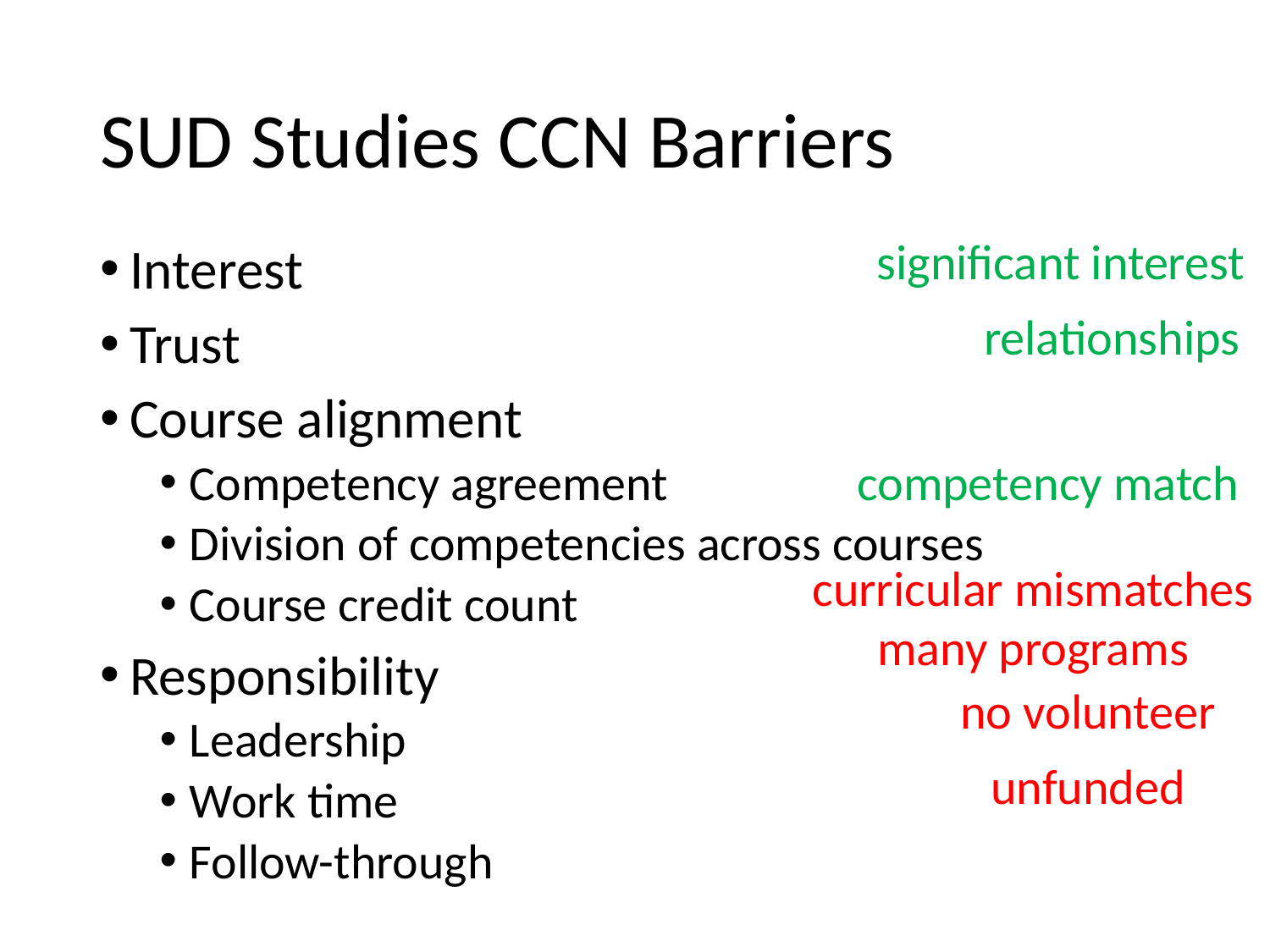

# SUD Studies CCN Barriers
significant interest
Interest
Trust
Course alignment
Competency agreement
Division of competencies across courses
Course credit count
Responsibility
Leadership
Work time
Follow-through
relationships
competency match
curricular mismatches
many programs
no volunteer
unfunded